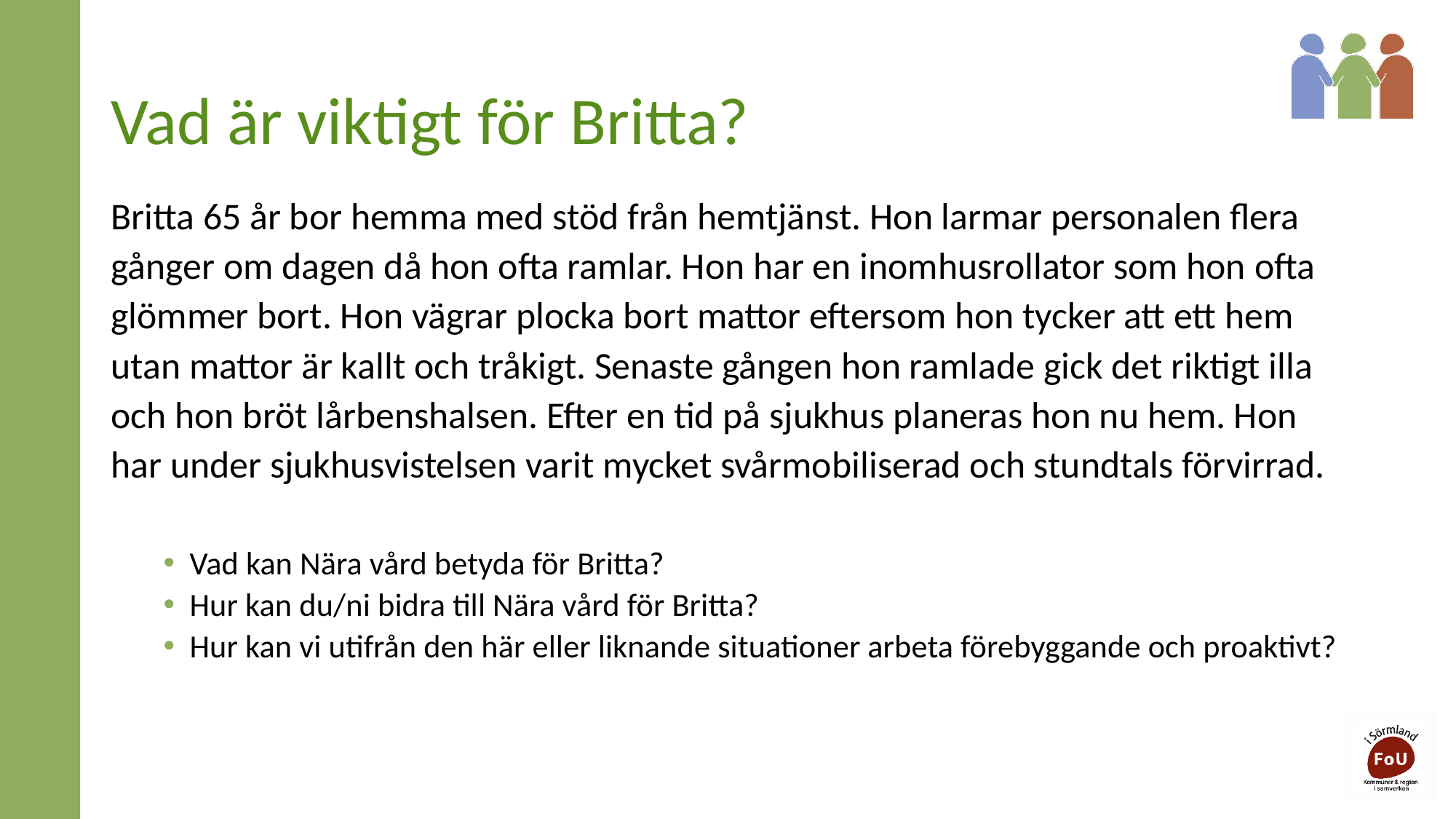

# Vad är viktigt för Britta?
Britta 65 år bor hemma med stöd från hemtjänst. Hon larmar personalen flera gånger om dagen då hon ofta ramlar. Hon har en inomhusrollator som hon ofta glömmer bort. Hon vägrar plocka bort mattor eftersom hon tycker att ett hem utan mattor är kallt och tråkigt. Senaste gången hon ramlade gick det riktigt illa och hon bröt lårbenshalsen. Efter en tid på sjukhus planeras hon nu hem. Hon har under sjukhusvistelsen varit mycket svårmobiliserad och stundtals förvirrad.

Vad kan Nära vård betyda för Britta?
Hur kan du/ni bidra till Nära vård för Britta?
Hur kan vi utifrån den här eller liknande situationer arbeta förebyggande och proaktivt?